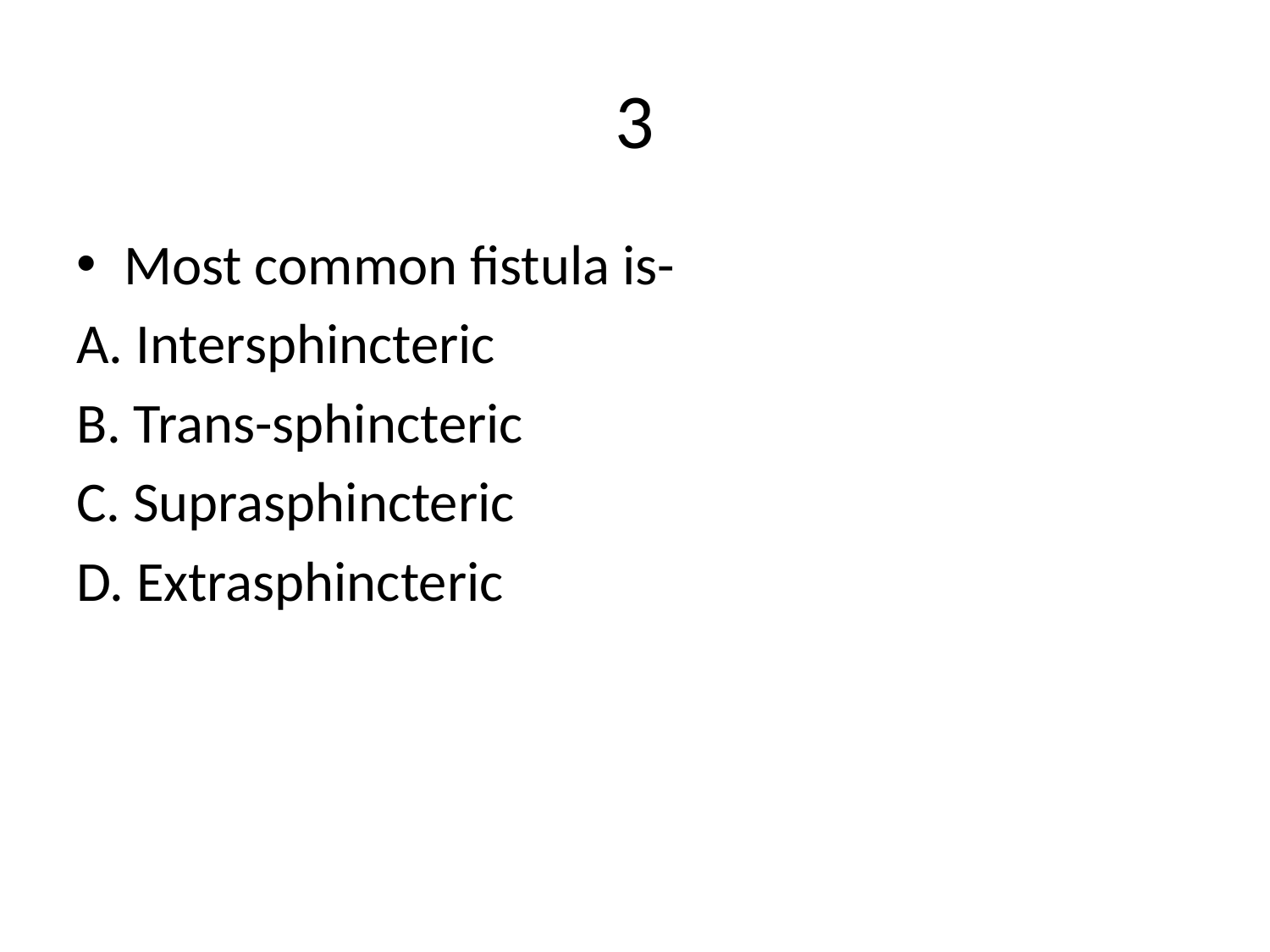

# 3
Most common fistula is-
A. Intersphincteric
B. Trans-sphincteric
C. Suprasphincteric
D. Extrasphincteric